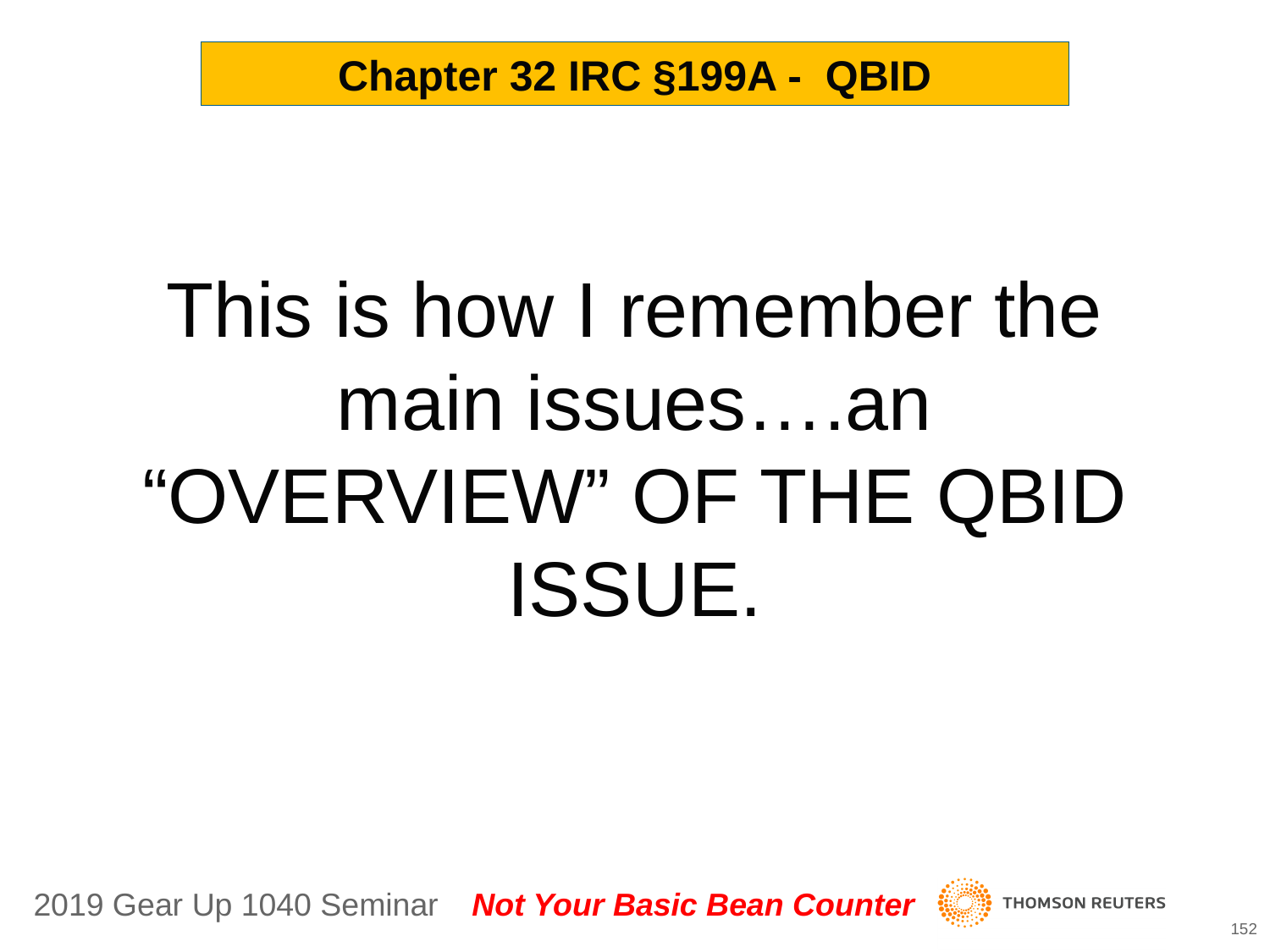

Chapter 32 IRC §199A -  QBID
This is how I remember the main issues….an “OVERVIEW” OF THE QBID ISSUE.
152